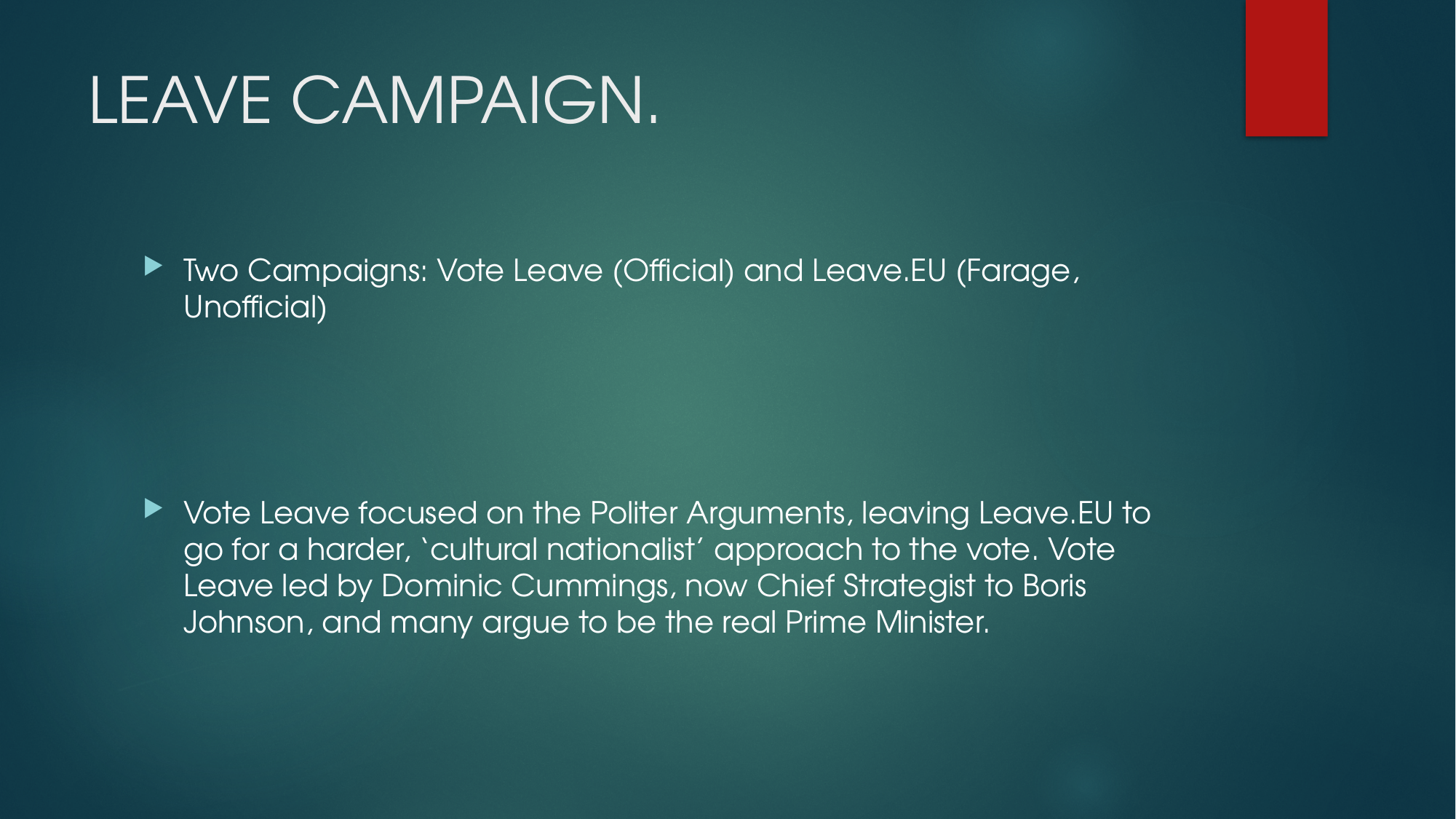

# LEAVE CAMPAIGN.
Two Campaigns: Vote Leave (Official) and Leave.EU (Farage, Unofficial)

Vote Leave focused on the Politer Arguments, leaving Leave.EU to go for a harder, ‘cultural nationalist’ approach to the vote. Vote Leave led by Dominic Cummings, now Chief Strategist to Boris Johnson, and many argue to be the real Prime Minister.